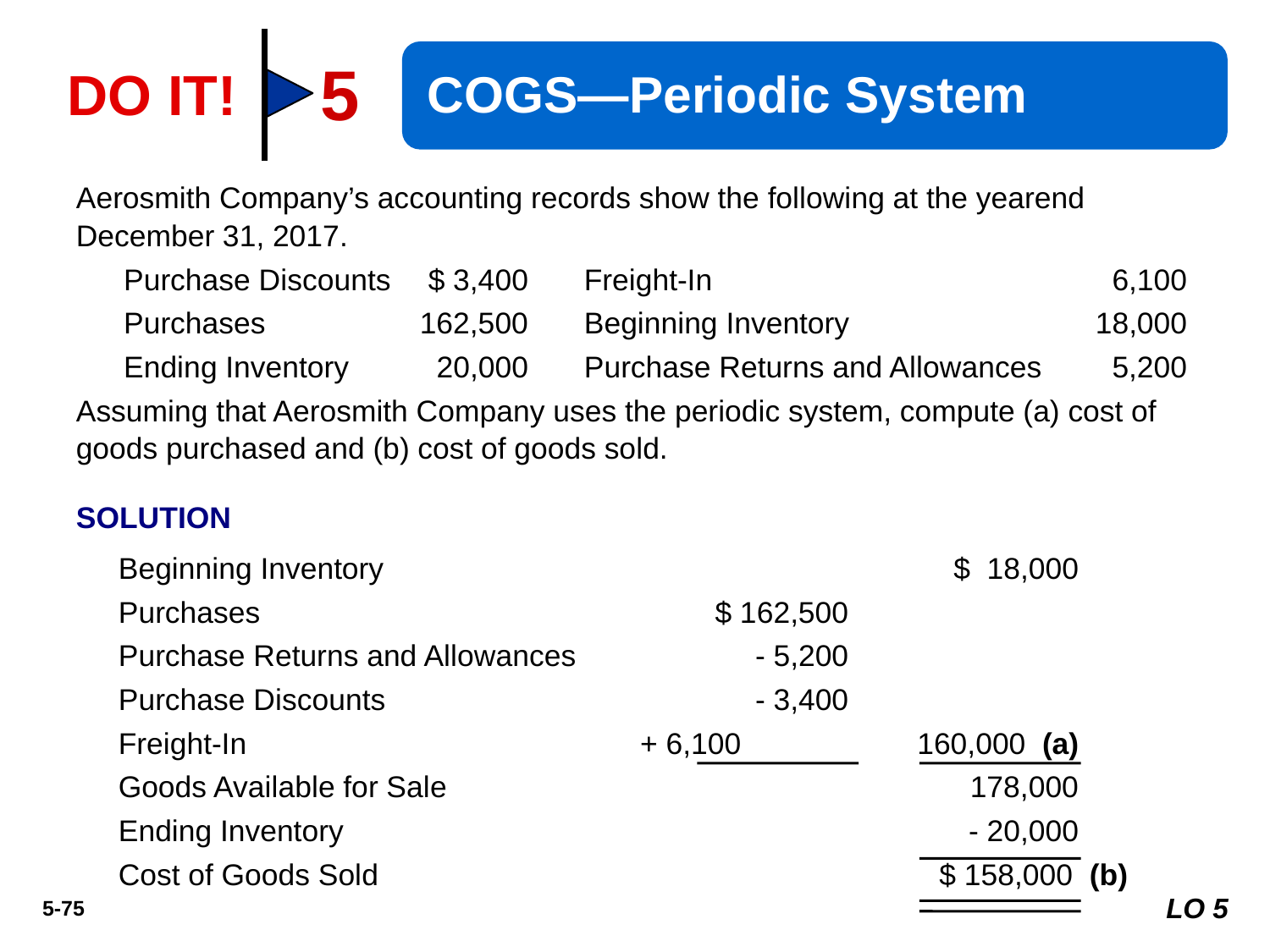

COGS—Periodic System
5
DO IT!

Aerosmith Company’s accounting records show the following at the yearend December 31, 2017.
	Purchase Discounts 	$ 3,400	Freight-In 	6,100
	Purchases 		162,500	Beginning Inventory 	18,000
	Ending Inventory 	20,000	Purchase Returns and Allowances 	5,200
Assuming that Aerosmith Company uses the periodic system, compute (a) cost of goods purchased and (b) cost of goods sold.
SOLUTION
Beginning Inventory 		$  18,000
Purchases	$ 162,500
Purchase Returns and Allowances	- 5,200
Purchase Discounts	- 3,400
Freight-In	 + 6,100             	 160,000  (a)
Goods Available for Sale		178,000
Ending Inventory		- 20,000
Cost of Goods Sold		           $ 158,000  (b)

LO 5